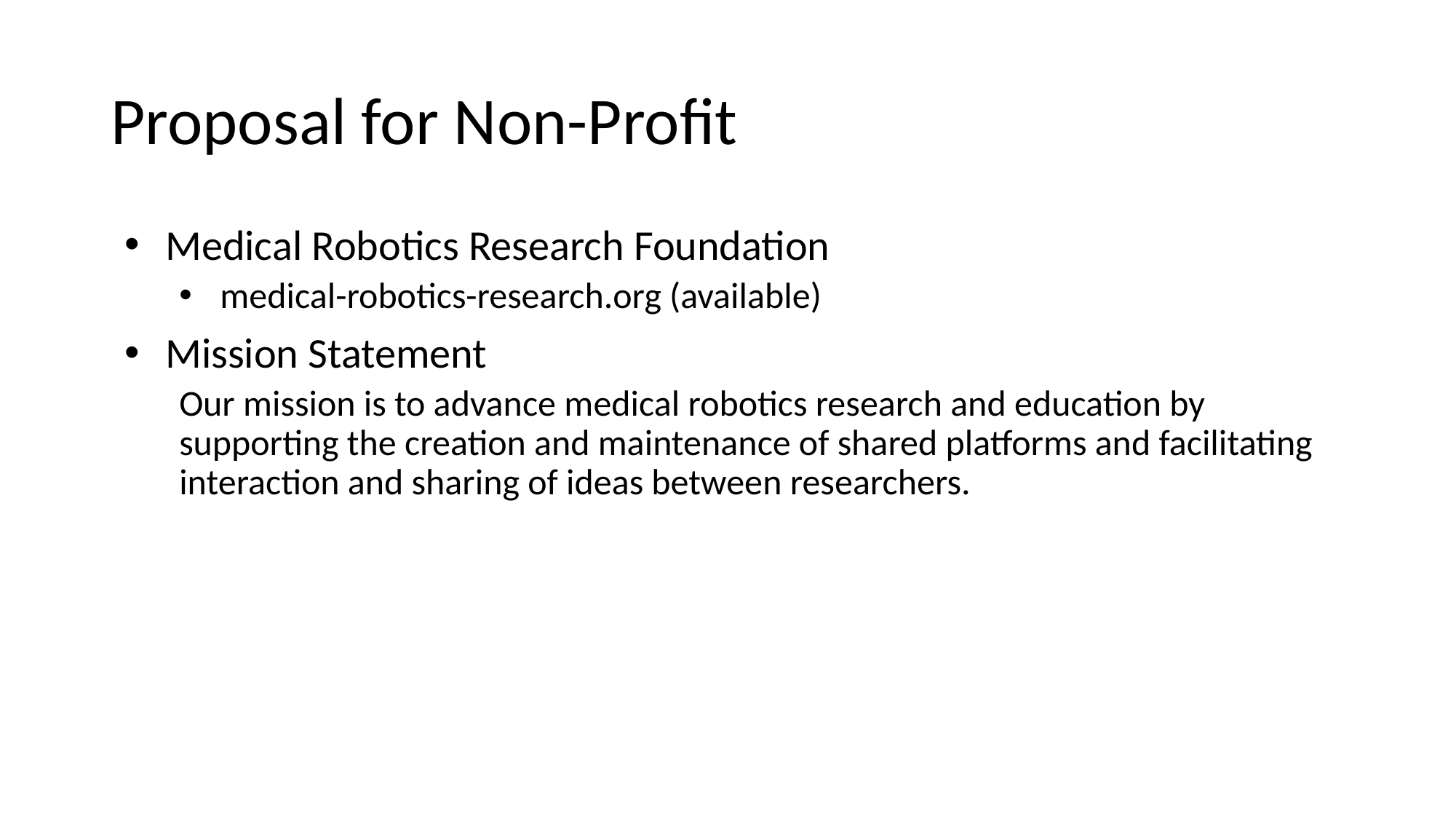

# Proposal for Non-Profit
Medical Robotics Research Foundation
medical-robotics-research.org (available)
Mission Statement
Our mission is to advance medical robotics research and education by supporting the creation and maintenance of shared platforms and facilitating interaction and sharing of ideas between researchers.